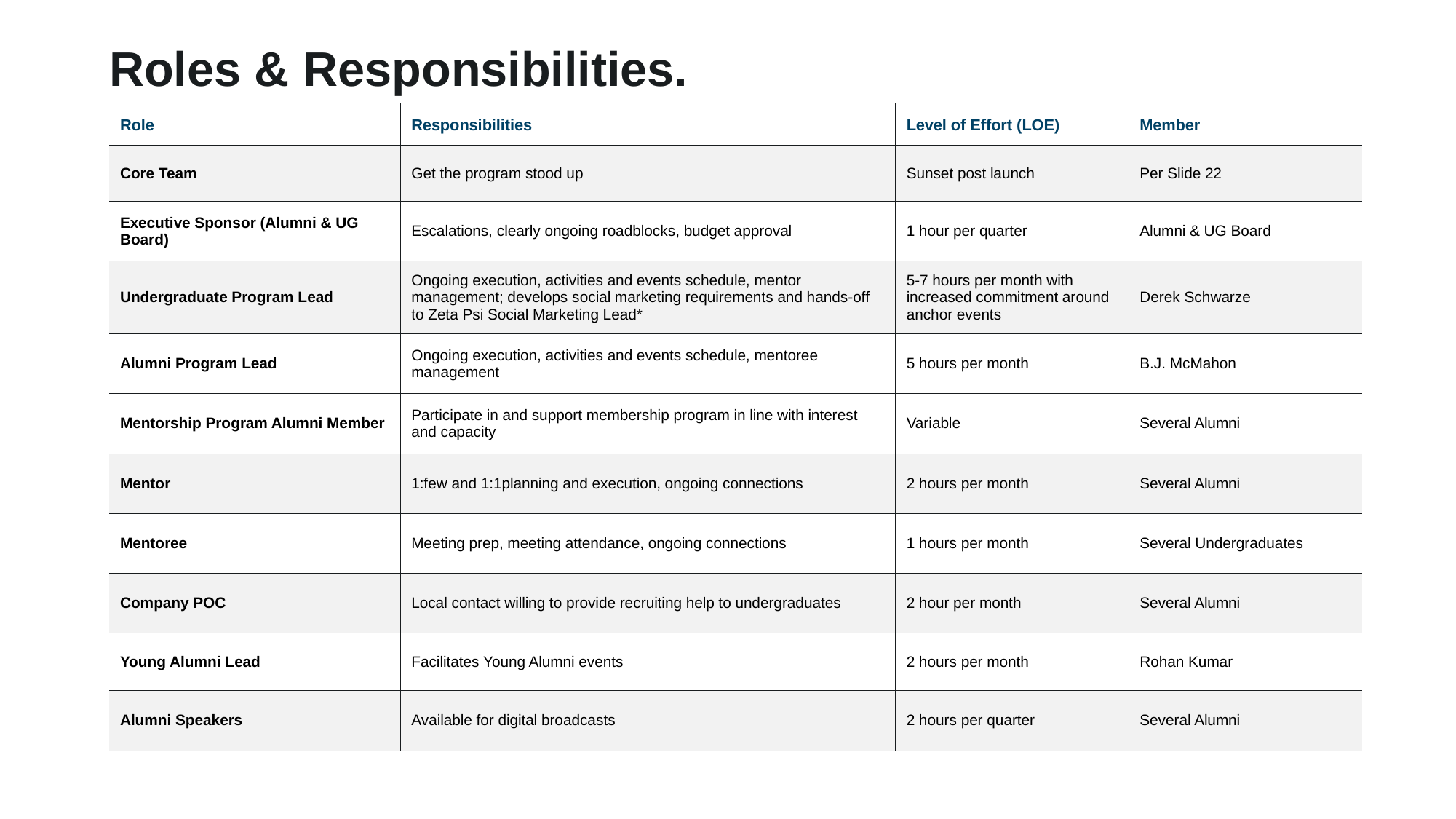

# Roles & Responsibilities.
| Role | Responsibilities | Level of Effort (LOE) | Member |
| --- | --- | --- | --- |
| Core Team | Get the program stood up | Sunset post launch | Per Slide 22 |
| Executive Sponsor (Alumni & UG Board) | Escalations, clearly ongoing roadblocks, budget approval | 1 hour per quarter | Alumni & UG Board |
| Undergraduate Program Lead | Ongoing execution, activities and events schedule, mentor management; develops social marketing requirements and hands-off to Zeta Psi Social Marketing Lead\* | 5-7 hours per month with increased commitment around anchor events | Derek Schwarze |
| Alumni Program Lead | Ongoing execution, activities and events schedule, mentoree management | 5 hours per month | B.J. McMahon |
| Mentorship Program Alumni Member | Participate in and support membership program in line with interest and capacity | Variable | Several Alumni |
| Mentor | 1:few and 1:1planning and execution, ongoing connections | 2 hours per month | Several Alumni |
| Mentoree | Meeting prep, meeting attendance, ongoing connections | 1 hours per month | Several Undergraduates |
| Company POC | Local contact willing to provide recruiting help to undergraduates | 2 hour per month | Several Alumni |
| Young Alumni Lead | Facilitates Young Alumni events | 2 hours per month | Rohan Kumar |
| Alumni Speakers | Available for digital broadcasts | 2 hours per quarter | Several Alumni |